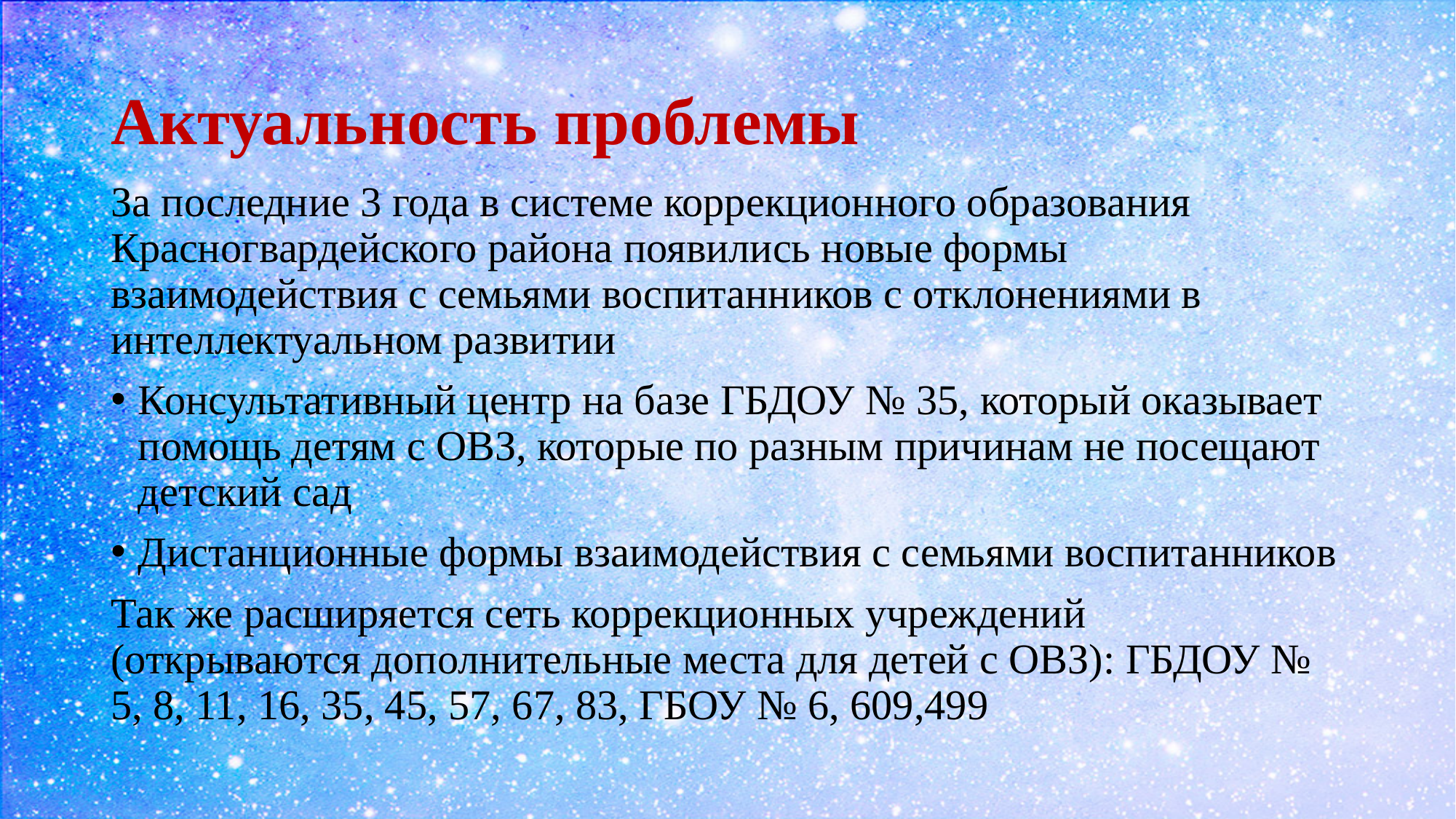

# Актуальность проблемы
За последние 3 года в системе коррекционного образования Красногвардейского района появились новые формы взаимодействия с семьями воспитанников с отклонениями в интеллектуальном развитии
Консультативный центр на базе ГБДОУ № 35, который оказывает помощь детям с ОВЗ, которые по разным причинам не посещают детский сад
Дистанционные формы взаимодействия с семьями воспитанников
Так же расширяется сеть коррекционных учреждений (открываются дополнительные места для детей с ОВЗ): ГБДОУ № 5, 8, 11, 16, 35, 45, 57, 67, 83, ГБОУ № 6, 609,499